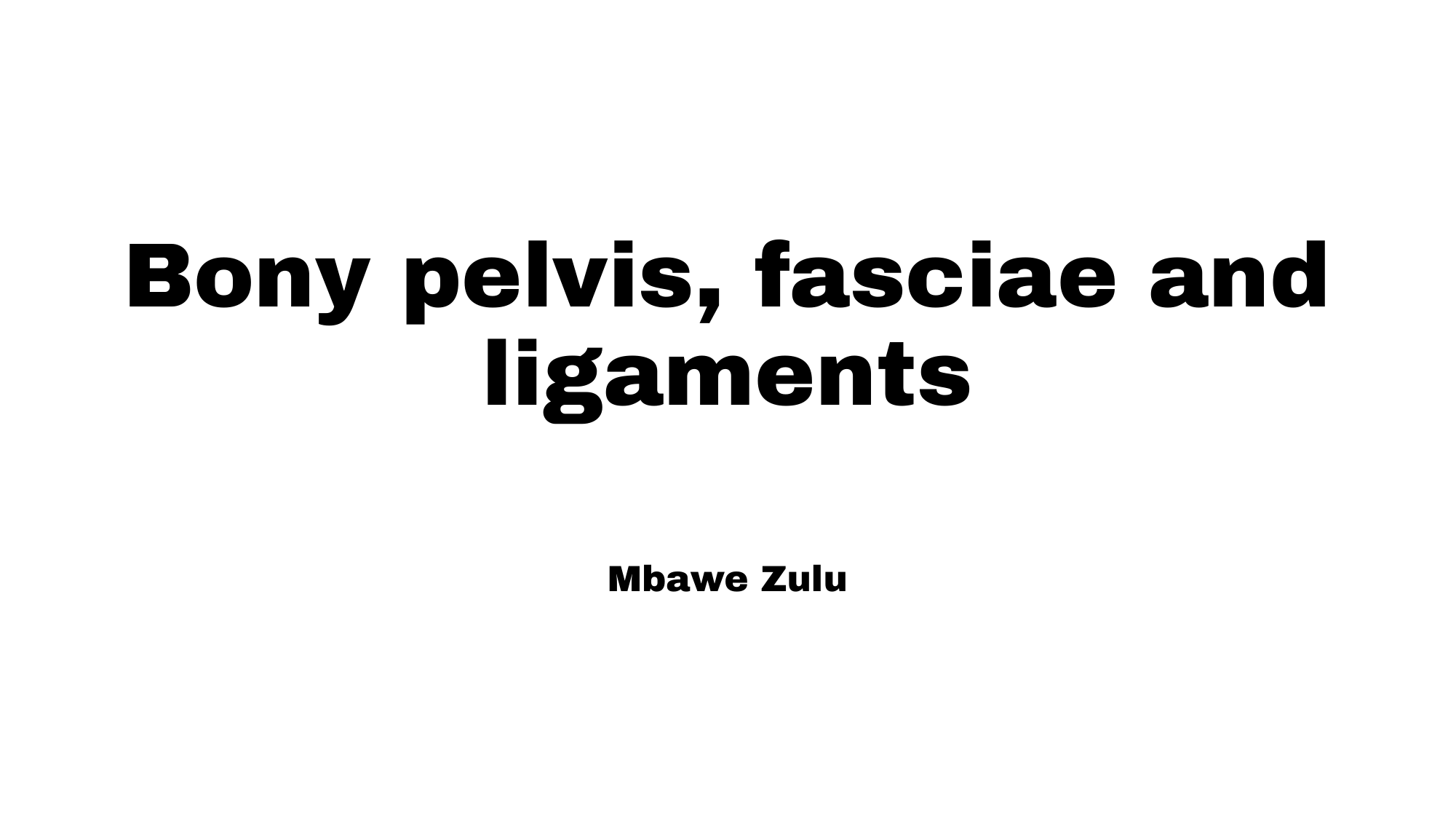

# Bony pelvis, fasciae and ligaments
Mbawe Zulu